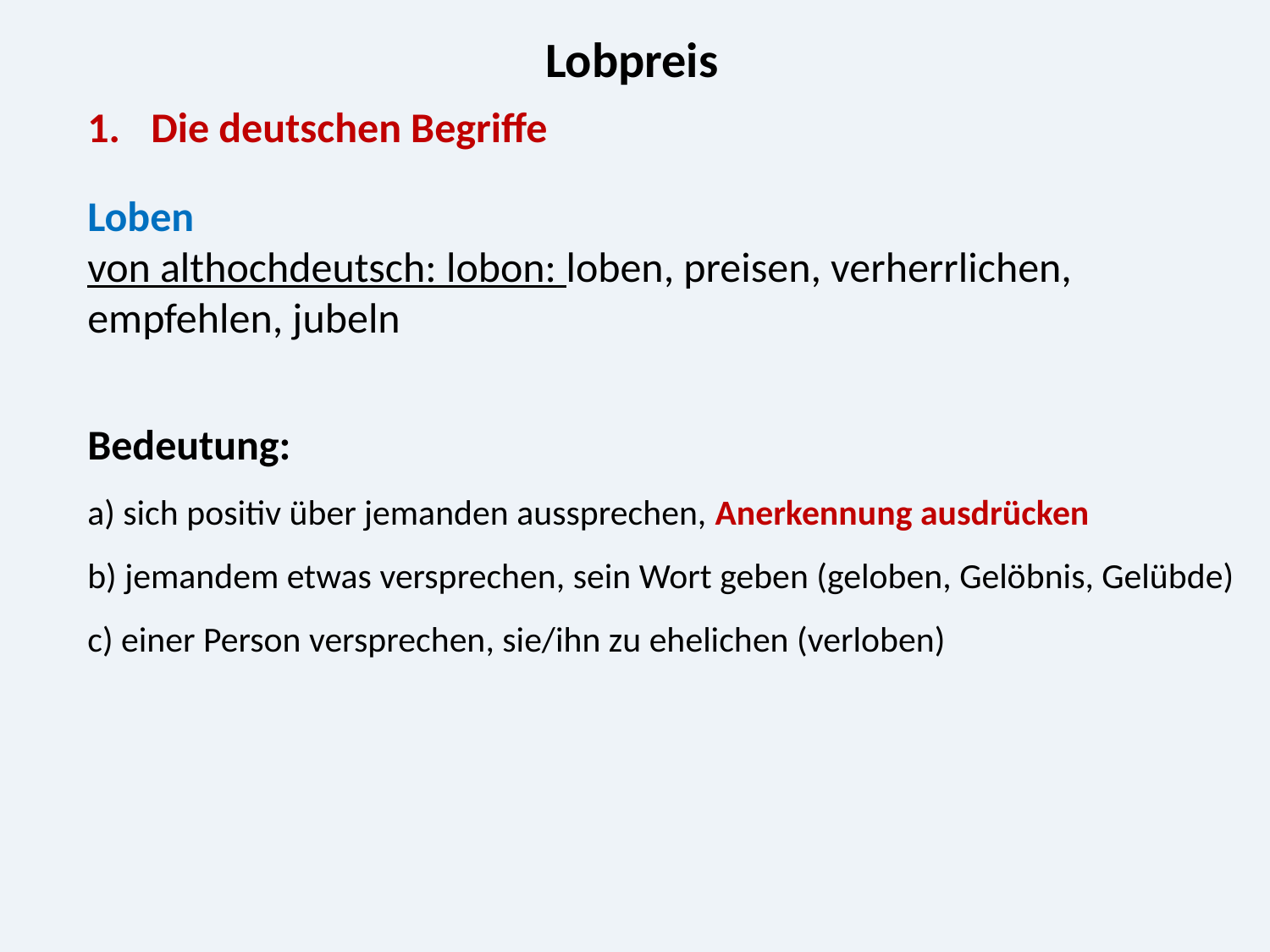

Lobpreis
Die deutschen Begriffe

Loben
von althochdeutsch: lobon: loben, preisen, verherrlichen, empfehlen, jubeln

Bedeutung:
a) sich positiv über jemanden aussprechen, Anerkennung ausdrücken
b) jemandem etwas versprechen, sein Wort geben (geloben, Gelöbnis, Gelübde)
c) einer Person versprechen, sie/ihn zu ehelichen (verloben)